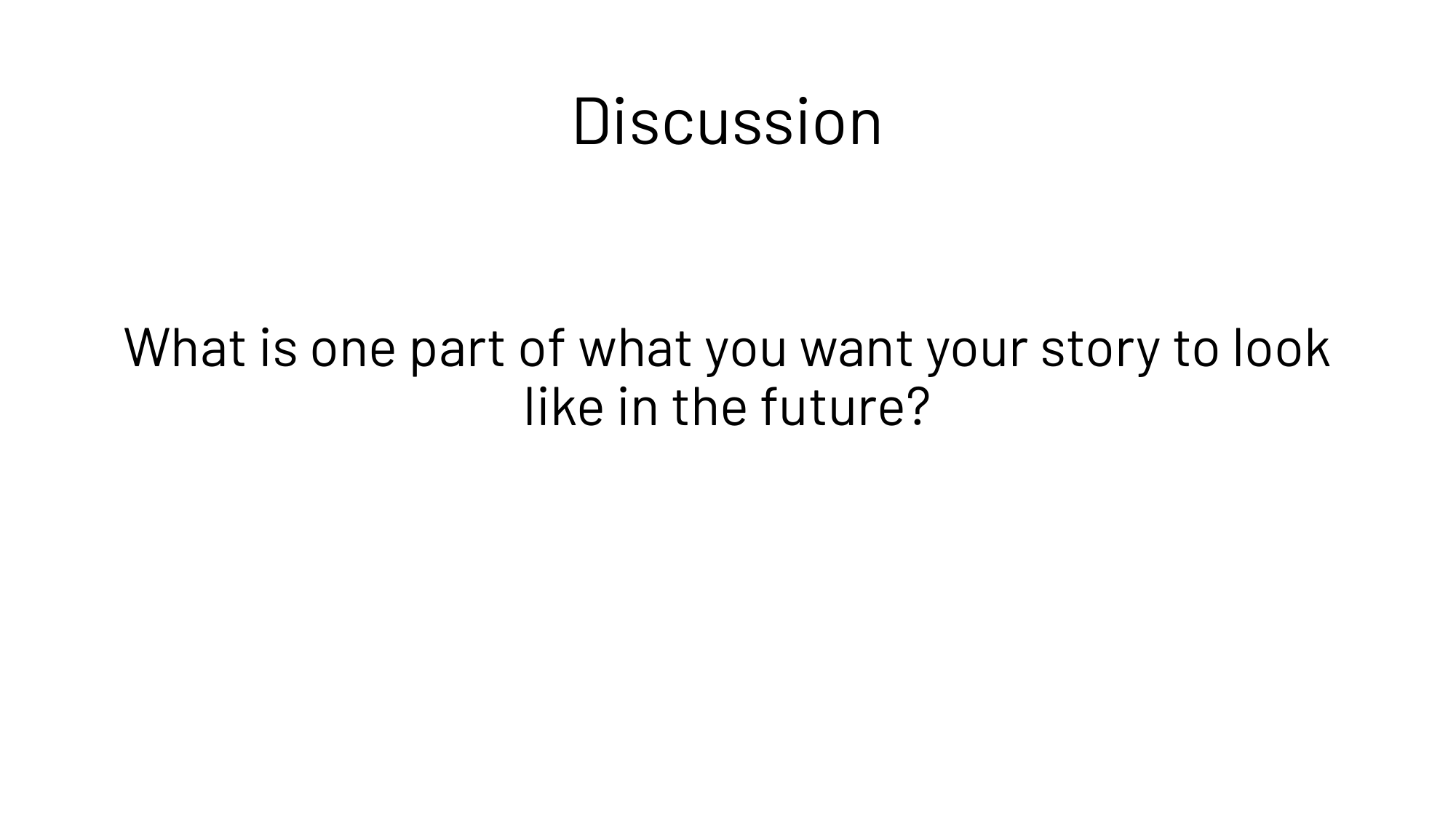

# Discussion
What is one part of what you want your story to look like in the future?